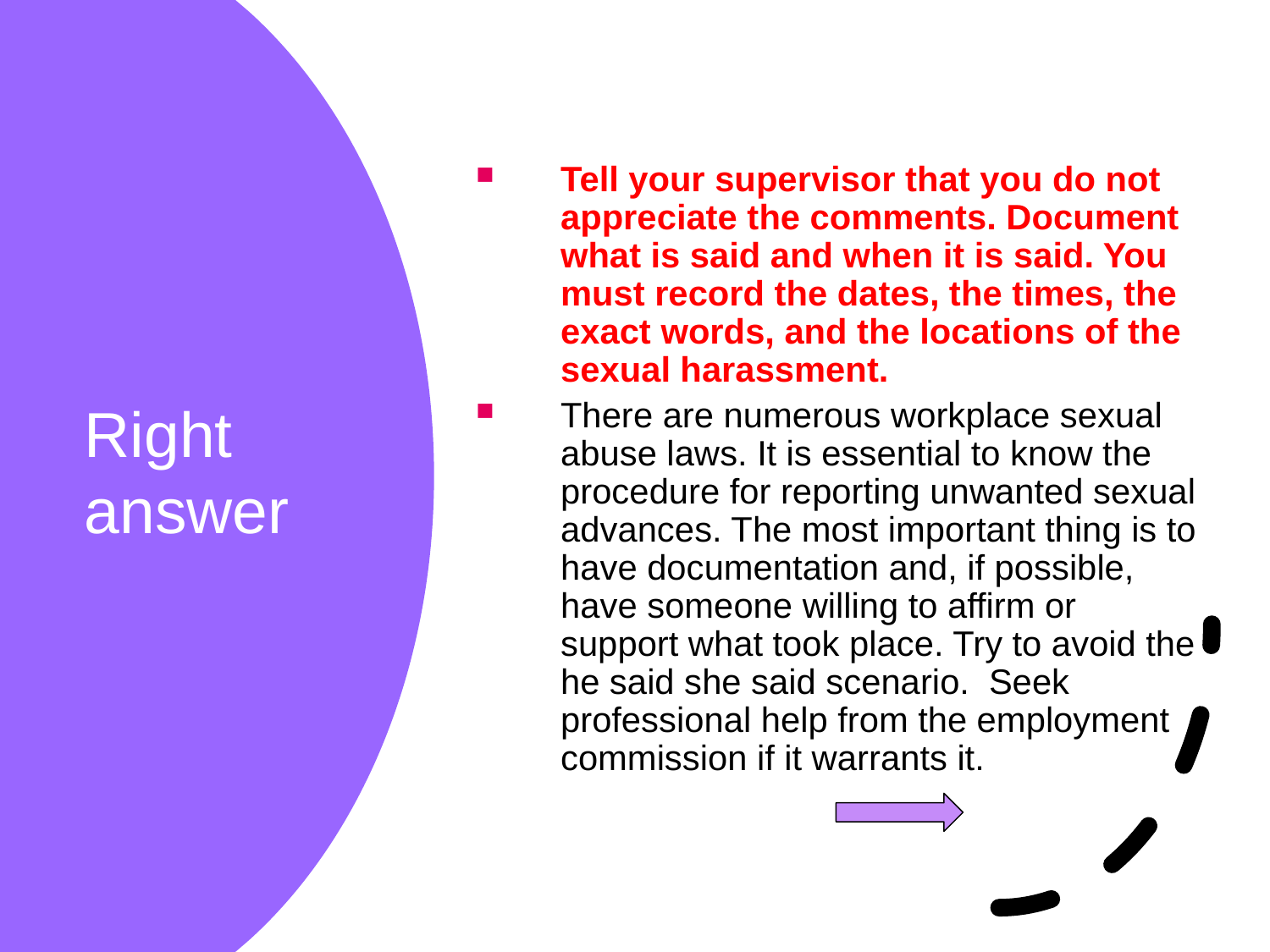

Tell your supervisor that you do not appreciate the comments. Document what is said and when it is said. You must record the dates, the times, the exact words, and the locations of the sexual harassment.
There are numerous workplace sexual abuse laws. It is essential to know the procedure for reporting unwanted sexual advances. The most important thing is to have documentation and, if possible, have someone willing to affirm or support what took place. Try to avoid the he said she said scenario.  Seek professional help from the employment commission if it warrants it.
# Right answer